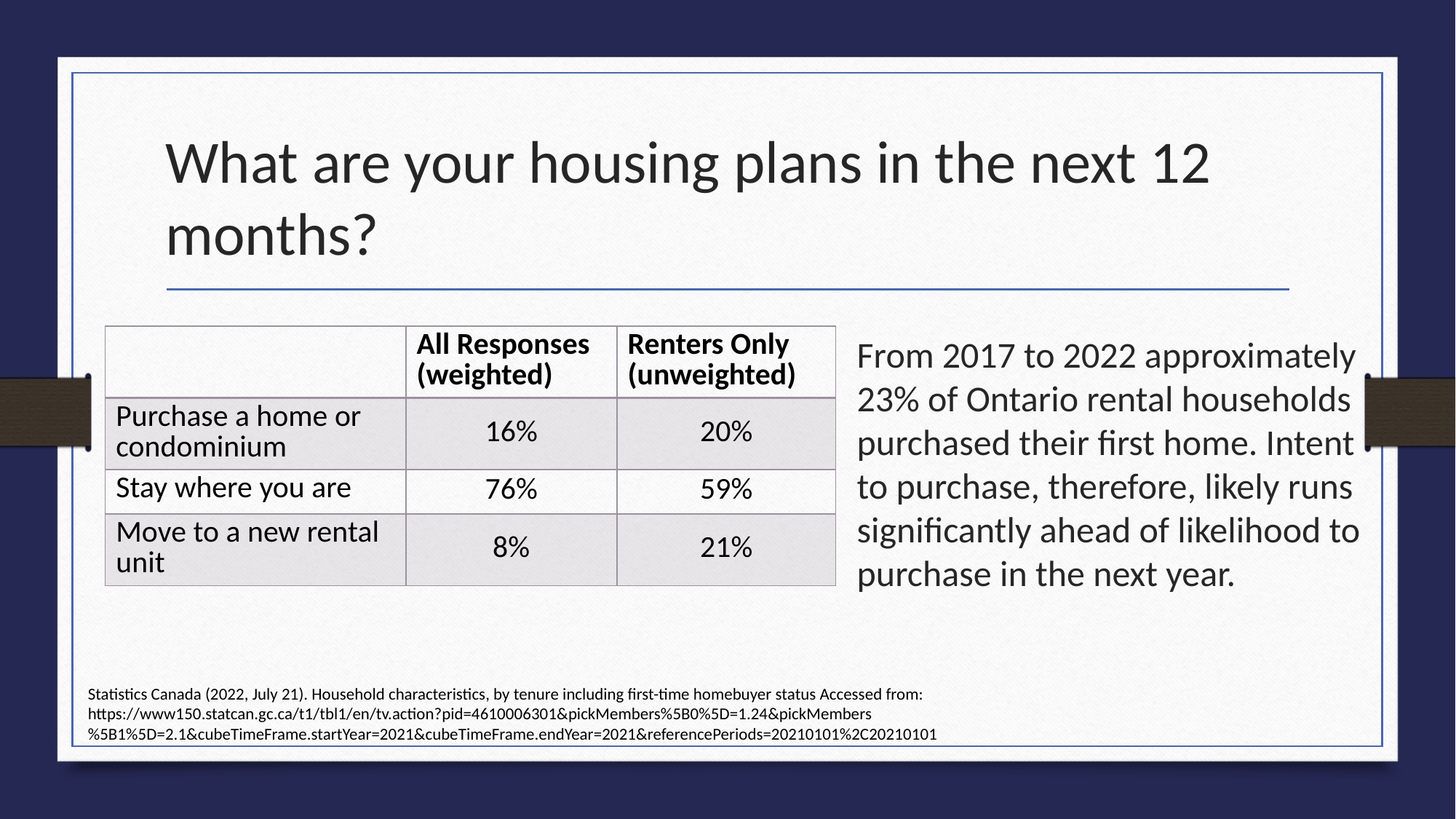

# What are your housing plans in the next 12 months?
|  | All Responses (weighted) | Renters Only (unweighted) |
| --- | --- | --- |
| Purchase a home or condominium | 16% | 20% |
| Stay where you are | 76% | 59% |
| Move to a new rental unit | 8% | 21% |
From 2017 to 2022 approximately 23% of Ontario rental households purchased their first home. Intent to purchase, therefore, likely runs significantly ahead of likelihood to purchase in the next year.
Statistics Canada (2022, July 21). Household characteristics, by tenure including first-time homebuyer status Accessed from:
https://www150.statcan.gc.ca/t1/tbl1/en/tv.action?pid=4610006301&pickMembers%5B0%5D=1.24&pickMembers%5B1%5D=2.1&cubeTimeFrame.startYear=2021&cubeTimeFrame.endYear=2021&referencePeriods=20210101%2C20210101